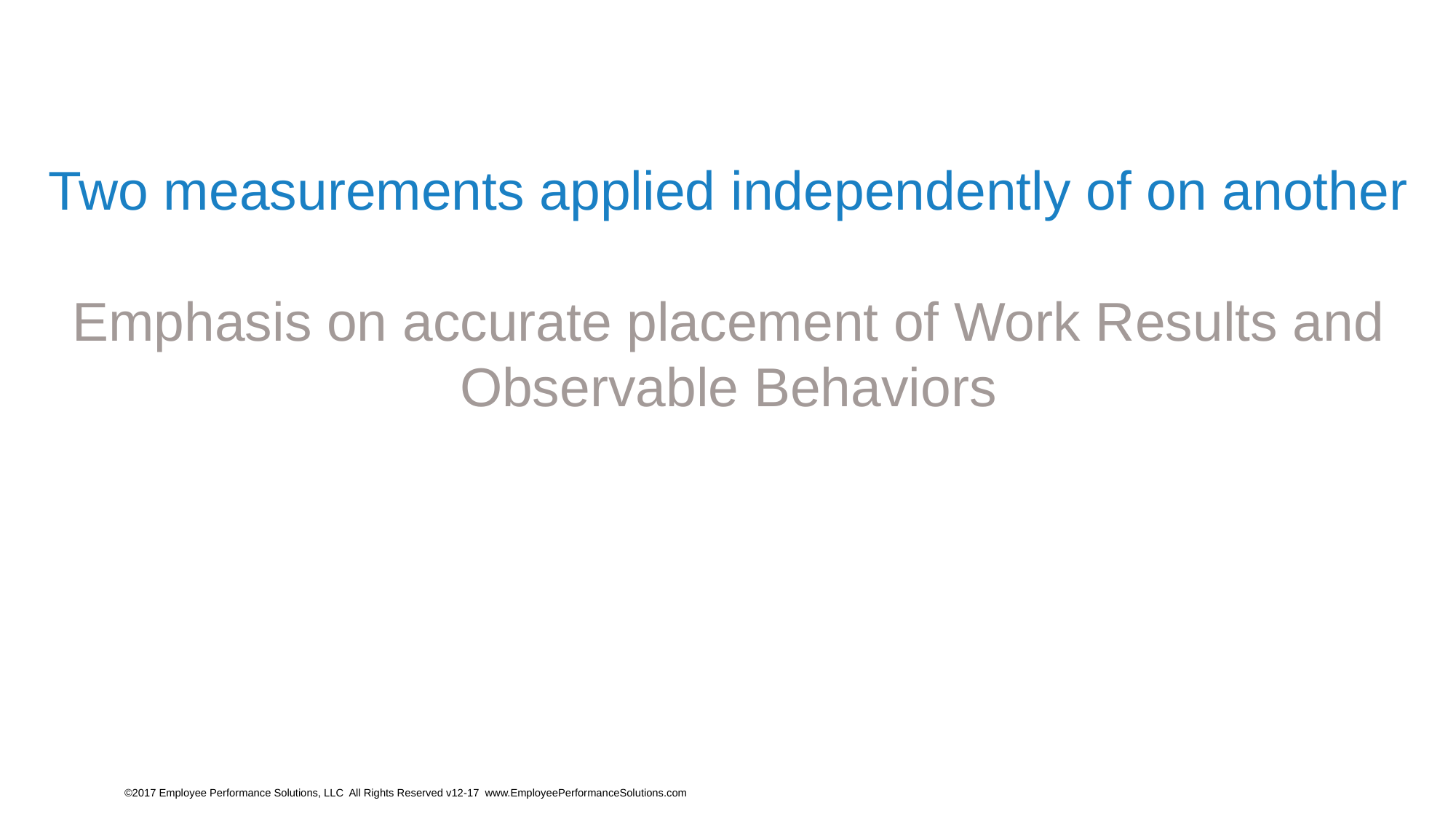

# Two measurements applied independently of on another Emphasis on accurate placement of Work Results and Observable Behaviors